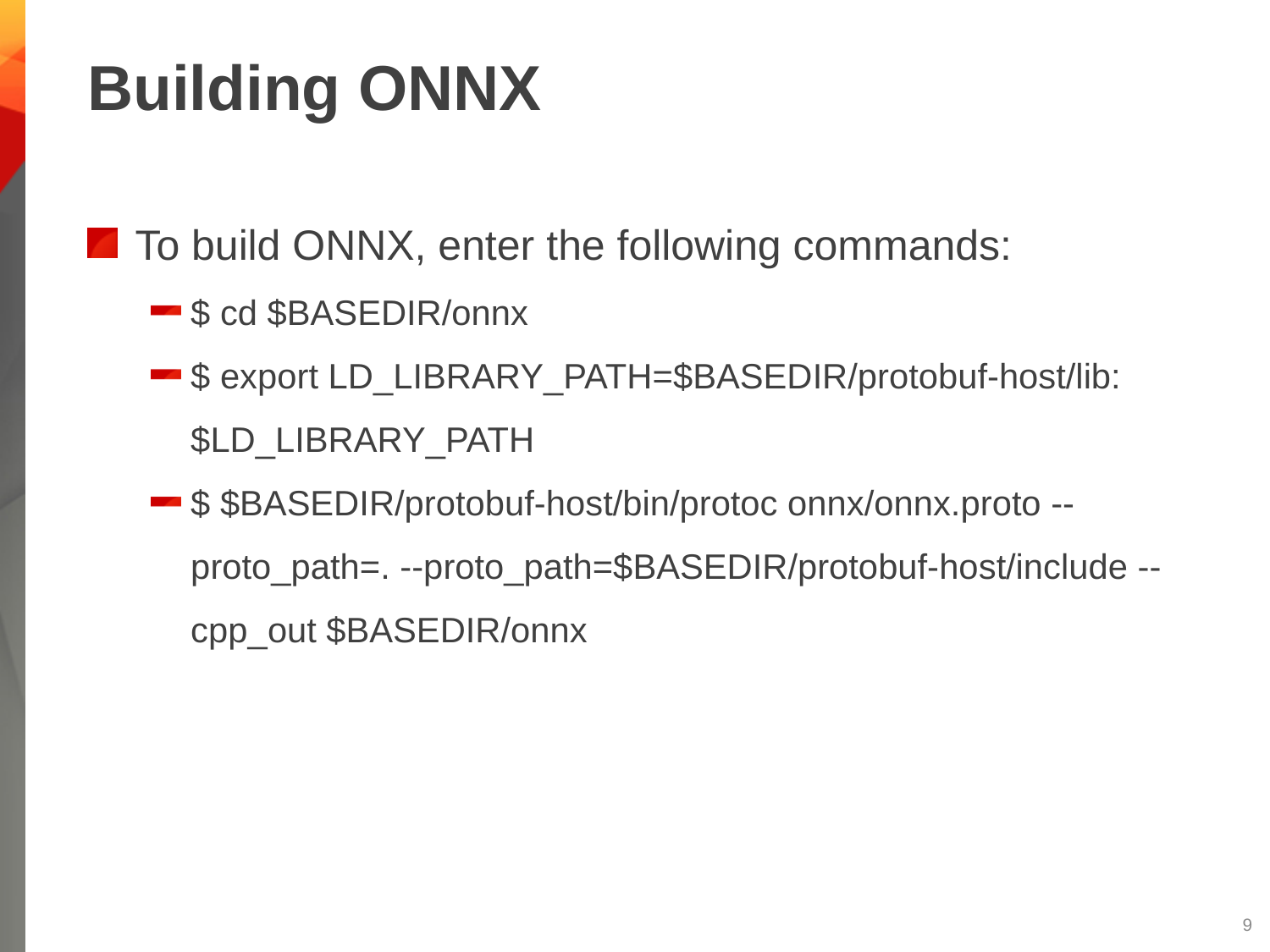

# Building ONNX
To build ONNX, enter the following commands:
$ cd $BASEDIR/onnx
$ export LD_LIBRARY_PATH=$BASEDIR/protobuf-host/lib:$LD_LIBRARY_PATH
$ $BASEDIR/protobuf-host/bin/protoc onnx/onnx.proto --proto_path=. --proto_path=$BASEDIR/protobuf-host/include --cpp_out $BASEDIR/onnx

9